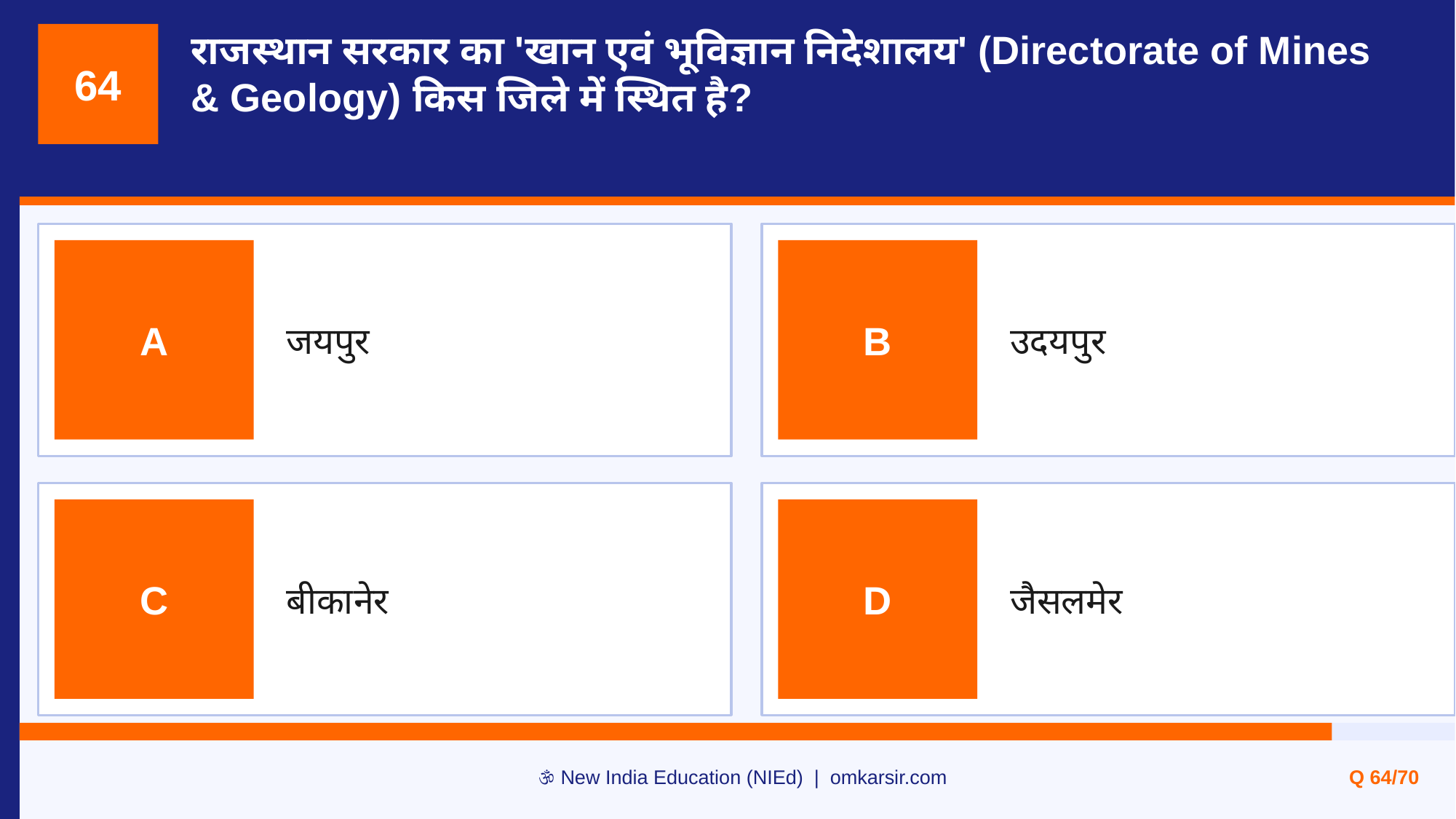

राजस्थान सरकार का 'खान एवं भूविज्ञान निदेशालय' (Directorate of Mines & Geology) किस जिले में स्थित है?
64

जयपुर
उदयपुर
A
B

बीकानेर
जैसलमेर
C
D

🕉️ New India Education (NIEd)  |  omkarsir.com
Q 64/70